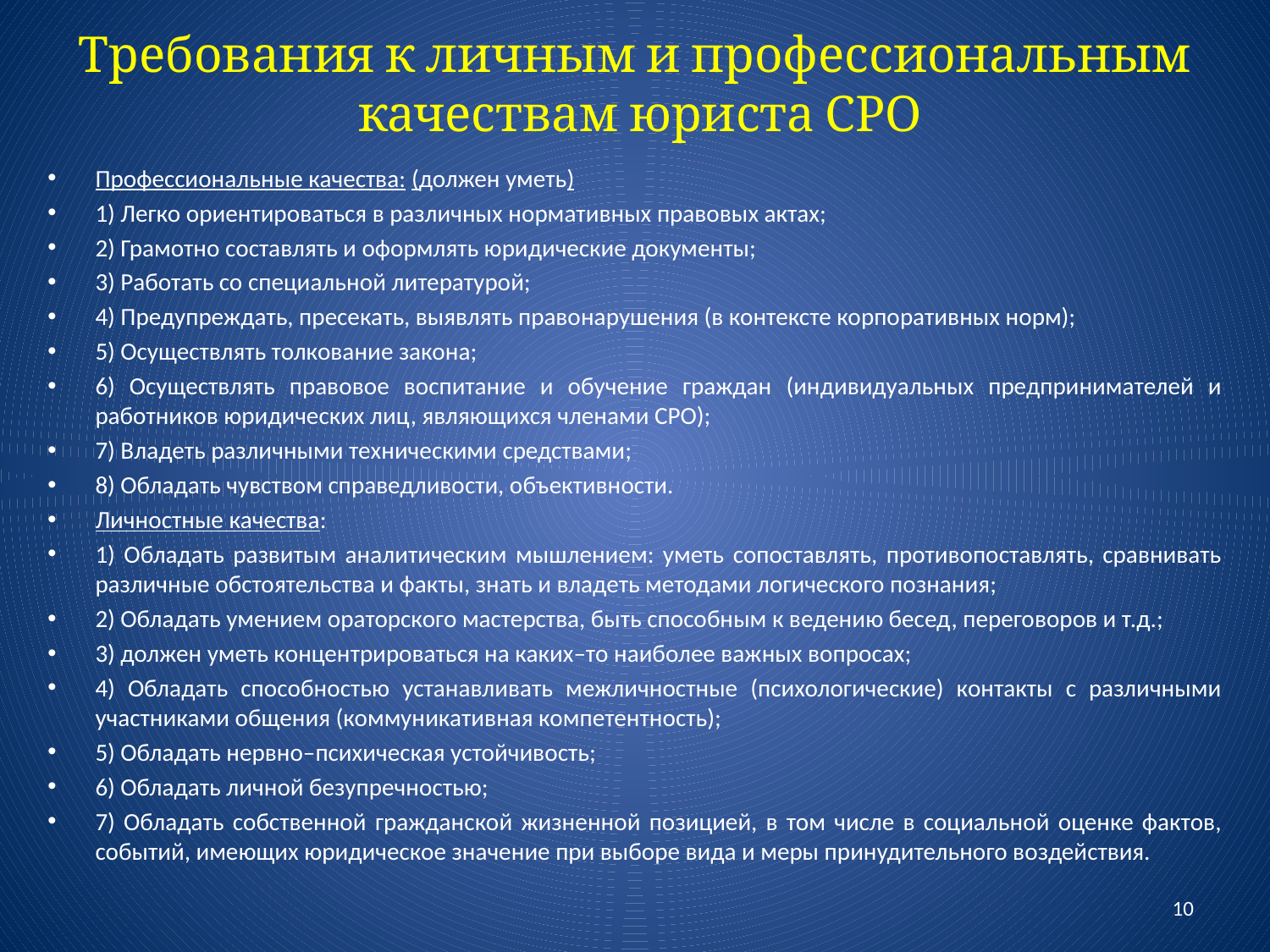

# Требования к личным и профессиональным  качествам юриста СРО
Профессиональные качества: (должен уметь)
1) Легко ориентироваться в различных нормативных правовых актах;
2) Грамотно составлять и оформлять юридические документы;
3) Работать со специальной литературой;
4) Предупреждать, пресекать, выявлять правонарушения (в контексте корпоративных норм);
5) Осуществлять толкование закона;
6) Осуществлять правовое воспитание и обучение граждан (индивидуальных предпринимателей и работников юридических лиц, являющихся членами СРО);
7) Владеть различными техническими средствами;
8) Обладать чувством справедливости, объективности.
Личностные качества:
1) Обладать развитым аналитическим мышлением: уметь сопоставлять, противопоставлять, сравнивать различные обстоятельства и факты, знать и владеть методами логического познания;
2) Обладать умением ораторского мастерства, быть способным к ведению бесед, переговоров и т.д.;
3) должен уметь концентрироваться на каких–то наиболее важных вопросах;
4) Обладать способностью устанавливать межличностные (психологические) контакты с различными участниками общения (коммуникативная компетентность);
5) Обладать нервно–психическая устойчивость;
6) Обладать личной безупречностью;
7) Обладать собственной гражданской жизненной позицией, в том числе в социальной оценке фактов, событий, имеющих юридическое значение при выборе вида и меры принудительного воздействия.

10